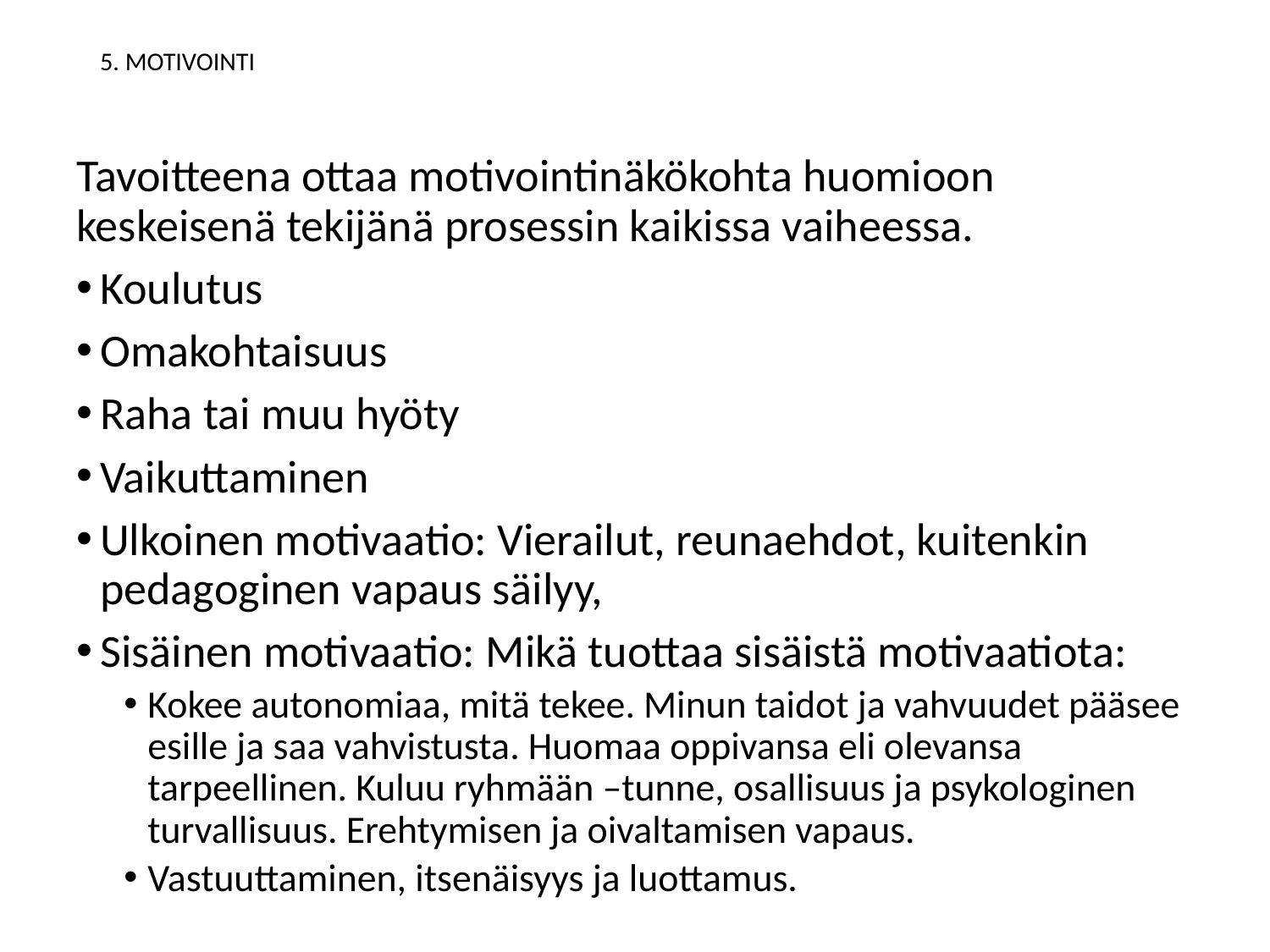

# 5. MOTIVOINTI
Tavoitteena ottaa motivointinäkökohta huomioon keskeisenä tekijänä prosessin kaikissa vaiheessa.
Koulutus
Omakohtaisuus
Raha tai muu hyöty
Vaikuttaminen
Ulkoinen motivaatio: Vierailut, reunaehdot, kuitenkin pedagoginen vapaus säilyy,
Sisäinen motivaatio: Mikä tuottaa sisäistä motivaatiota:
Kokee autonomiaa, mitä tekee. Minun taidot ja vahvuudet pääsee esille ja saa vahvistusta. Huomaa oppivansa eli olevansa tarpeellinen. Kuluu ryhmään –tunne, osallisuus ja psykologinen turvallisuus. Erehtymisen ja oivaltamisen vapaus.
Vastuuttaminen, itsenäisyys ja luottamus.